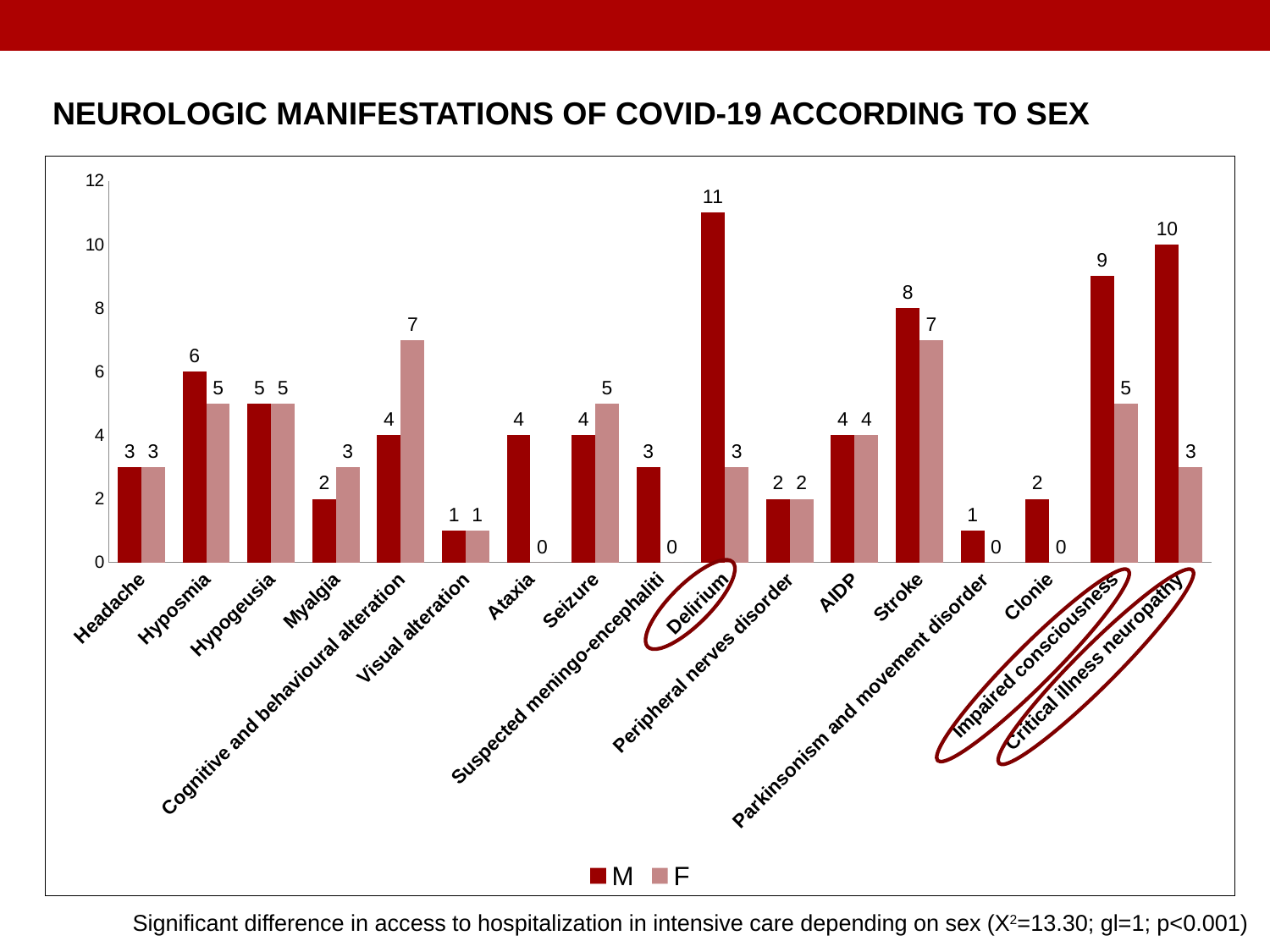

NEUROLOGIC MANIFESTATIONS OF COVID-19 ACCORDING TO SEX

### Chart

| Category | M | F |
|---|---|---|
| Headache | 3.0 | 3.0 |
| Hyposmia | 6.0 | 5.0 |
| Hypogeusia | 5.0 | 5.0 |
| Myalgia | 2.0 | 3.0 |
| Cognitive and behavioural alteration | 4.0 | 7.0 |
| Visual alteration | 1.0 | 1.0 |
| Ataxia | 4.0 | 0.0 |
| Seizure | 4.0 | 5.0 |
| Suspected meningo-encephaliti | 3.0 | 0.0 |
| Delirium | 11.0 | 3.0 |
| Peripheral nerves disorder | 2.0 | 2.0 |
| AIDP | 4.0 | 4.0 |
| Stroke | 8.0 | 7.0 |
| Parkinsonism and movement disorder | 1.0 | 0.0 |
| Clonie | 2.0 | 0.0 |
| Impaired consciousness | 9.0 | 5.0 |
| Critical illness neuropathy | 10.0 | 3.0 |

Significant difference in access to hospitalization in intensive care depending on sex (X2=13.30; gl=1; p<0.001)